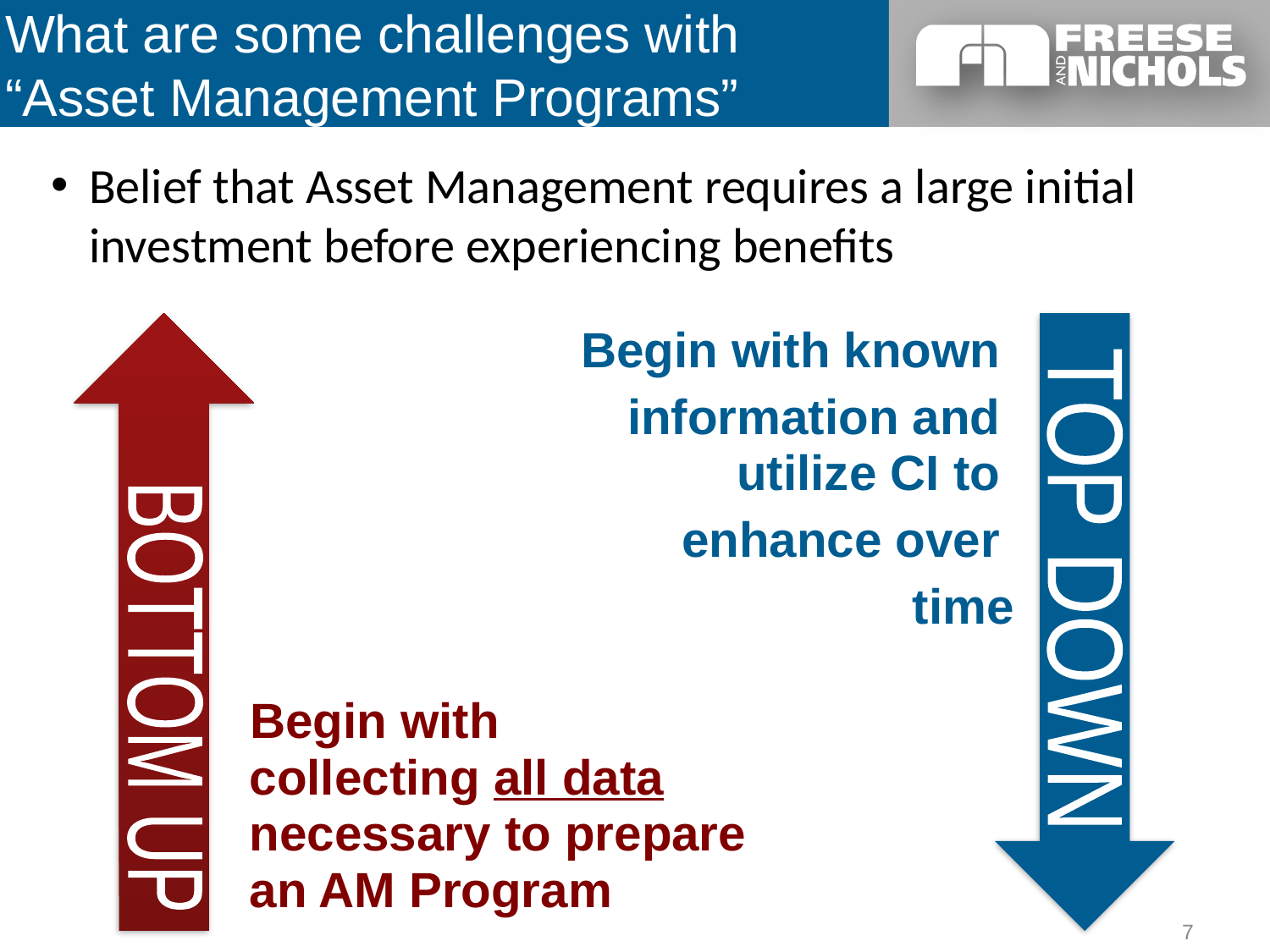

# What are some challenges with “Asset Management Programs”
Belief that Asset Management requires a large initial investment before experiencing benefits

Begin with known
information and
utilize CI to
enhance over
time
TOP DOWN
BOTTOM UP
Begin with
collecting all data
necessary to prepare
an AM Program
7